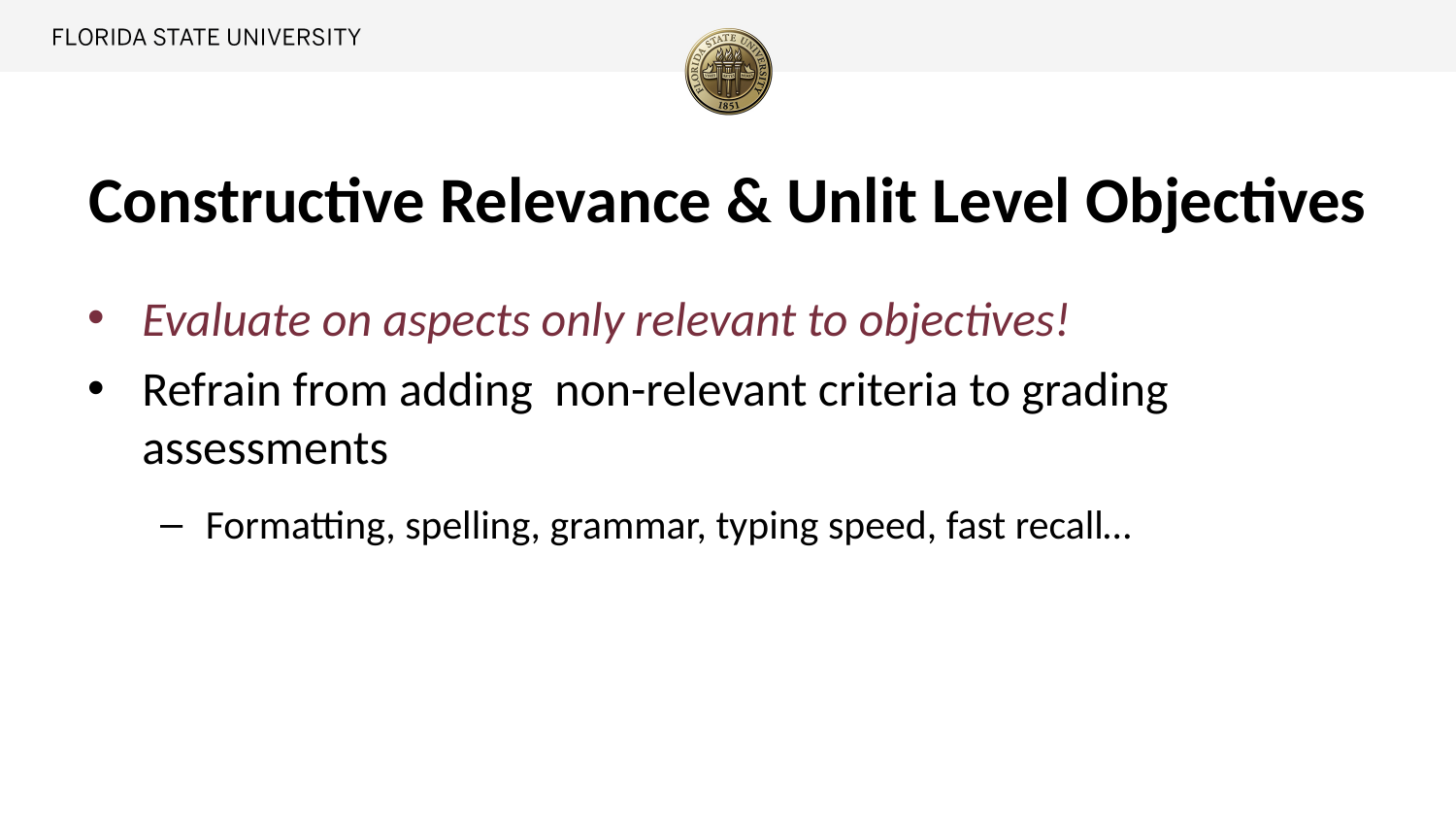

# Constructive Relevance & Unlit Level Objectives
Evaluate on aspects only relevant to objectives!
Refrain from adding  non-relevant criteria to grading assessments
Formatting, spelling, grammar, typing speed, fast recall…